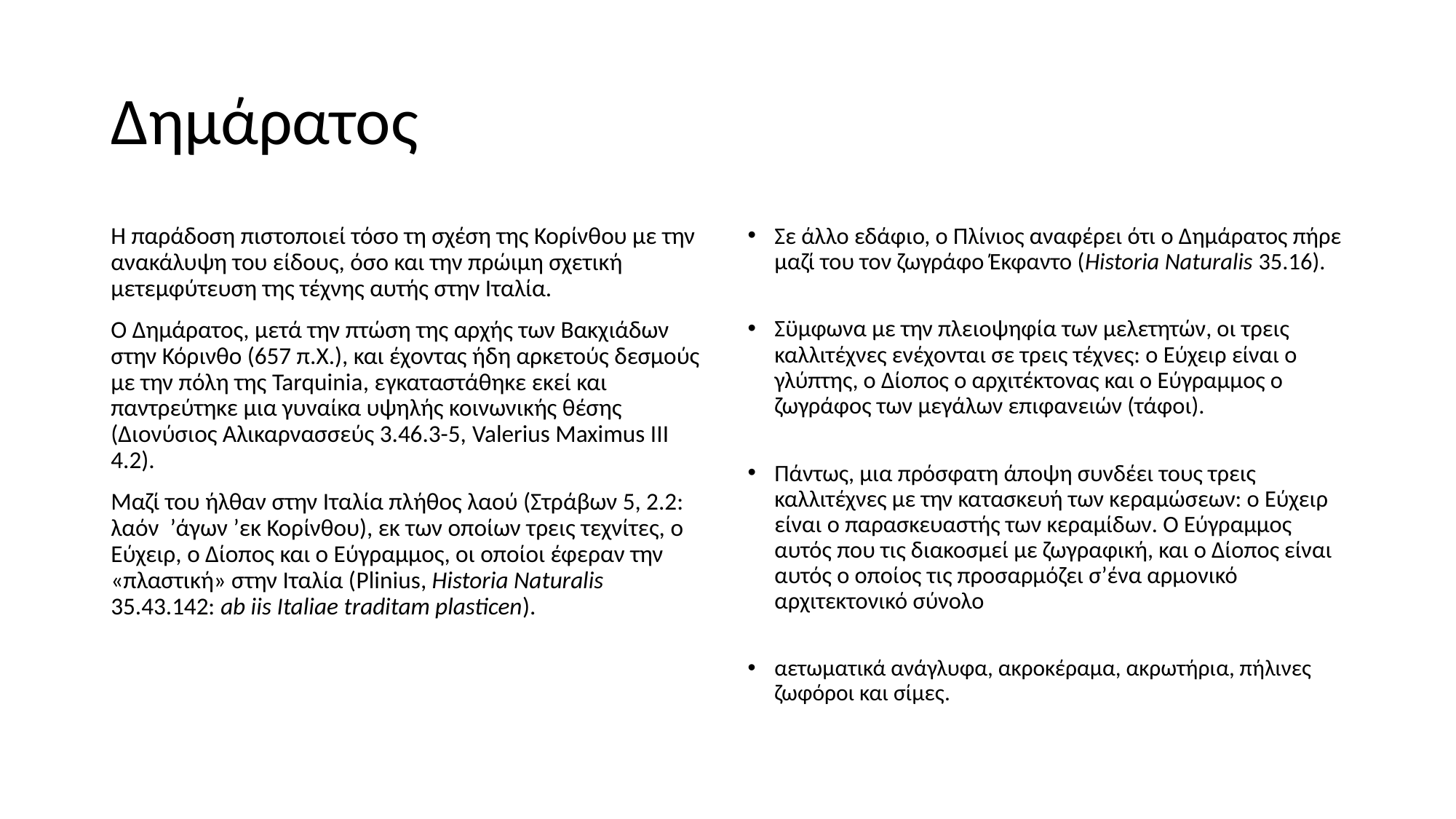

# Δημάρατος
Η παράδοση πιστοποιεί τόσο τη σχέση της Κορίνθου με την ανακάλυψη του είδους, όσο και την πρώιμη σχετική μετεμφύτευση της τέχνης αυτής στην Ιταλία.
Ο Δημάρατος, μετά την πτώση της αρχής των Βακχιάδων στην Κόρινθο (657 π.Χ.), και έχοντας ήδη αρκετούς δεσμούς με την πόλη της Tarquinia, εγκαταστάθηκε εκεί και παντρεύτηκε μια γυναίκα υψηλής κοινωνικής θέσης (Διονύσιος Αλικαρνασσεύς 3.46.3-5, Valerius Maximus III 4.2).
Μαζί του ήλθαν στην Ιταλία πλήθος λαού (Στράβων 5, 2.2: λαόν  ’άγων ’εκ Κορίνθου), εκ των οποίων τρεις τεχνίτες, ο Εύχειρ, ο Δίοπος και ο Εύγραμμος, οι οποίοι έφεραν την «πλαστική» στην Ιταλία (Plinius, Historia Naturalis 35.43.142: ab iis Italiae traditam plasticen).
Σε άλλο εδάφιο, ο Πλίνιος αναφέρει ότι ο Δημάρατος πήρε μαζί του τον ζωγράφο Έκφαντο (Historia Naturalis 35.16).

Σϋμφωνα με την πλειοψηφία των μελετητών, οι τρεις καλλιτέχνες ενέχονται σε τρεις τέχνες: ο Εύχειρ είναι ο γλύπτης, ο Δίοπος ο αρχιτέκτονας και ο Εύγραμμος ο ζωγράφος των μεγάλων επιφανειών (τάφοι).

Πάντως, μια πρόσφατη άποψη συνδέει τους τρεις καλλιτέχνες με την κατασκευή των κεραμώσεων: ο Εύχειρ είναι ο παρασκευαστής των κεραμίδων. Ο Εύγραμμος αυτός που τις διακοσμεί με ζωγραφική, και ο Δίοπος είναι αυτός ο οποίος τις προσαρμόζει σ’ένα αρμονικό αρχιτεκτονικό σύνολο

αετωματικά ανάγλυφα, ακροκέραμα, ακρωτήρια, πήλινες ζωφόροι και σίμες.